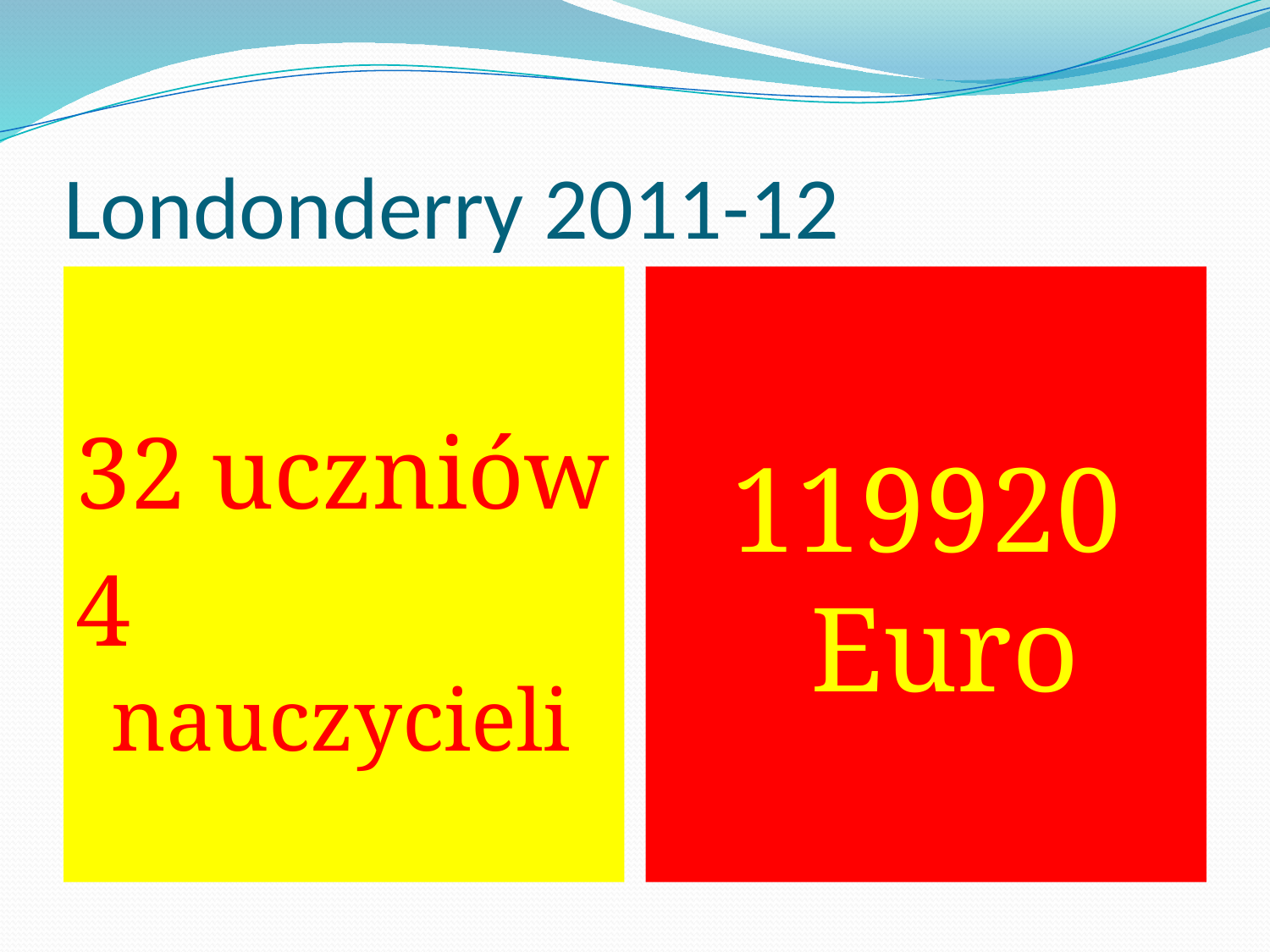

# Londonderry 2011-12

32 uczniów
4 nauczycieli

119920 Euro